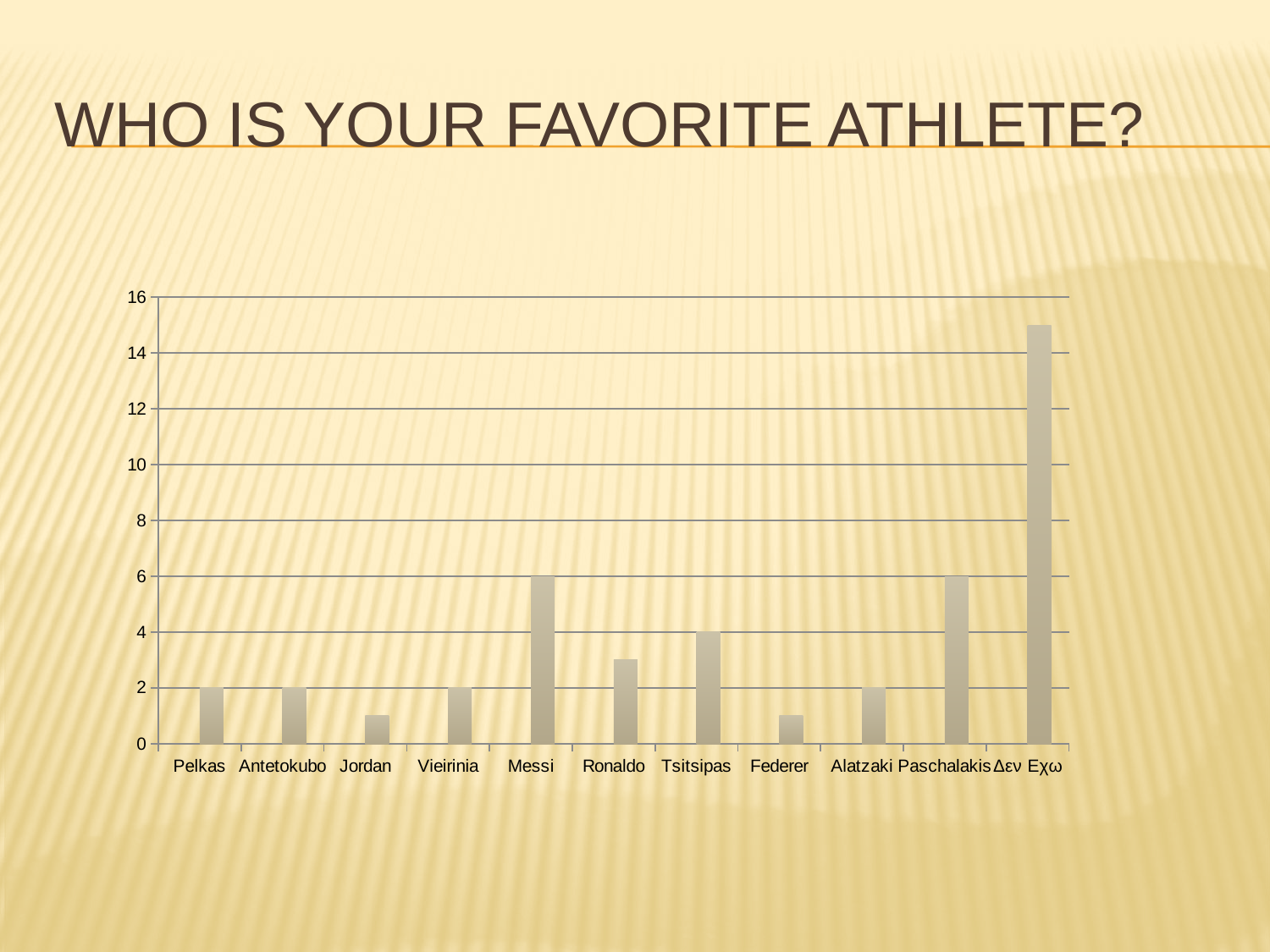

# WHO IS YOUR FAVORITE ATHLETE?

### Chart

| Category |  |  |
|---|---|---|
| Pelkas | None | 2.0 |
| Antetokubo | None | 2.0 |
| Jordan | None | 1.0 |
| Vieirinia | None | 2.0 |
| Messi | None | 6.0 |
| Ronaldo | None | 3.0 |
| Tsitsipas | None | 4.0 |
| Federer | None | 1.0 |
| Alatzaki | None | 2.0 |
| Paschalakis | None | 6.0 |
| Δεν Εχω | None | 15.0 |